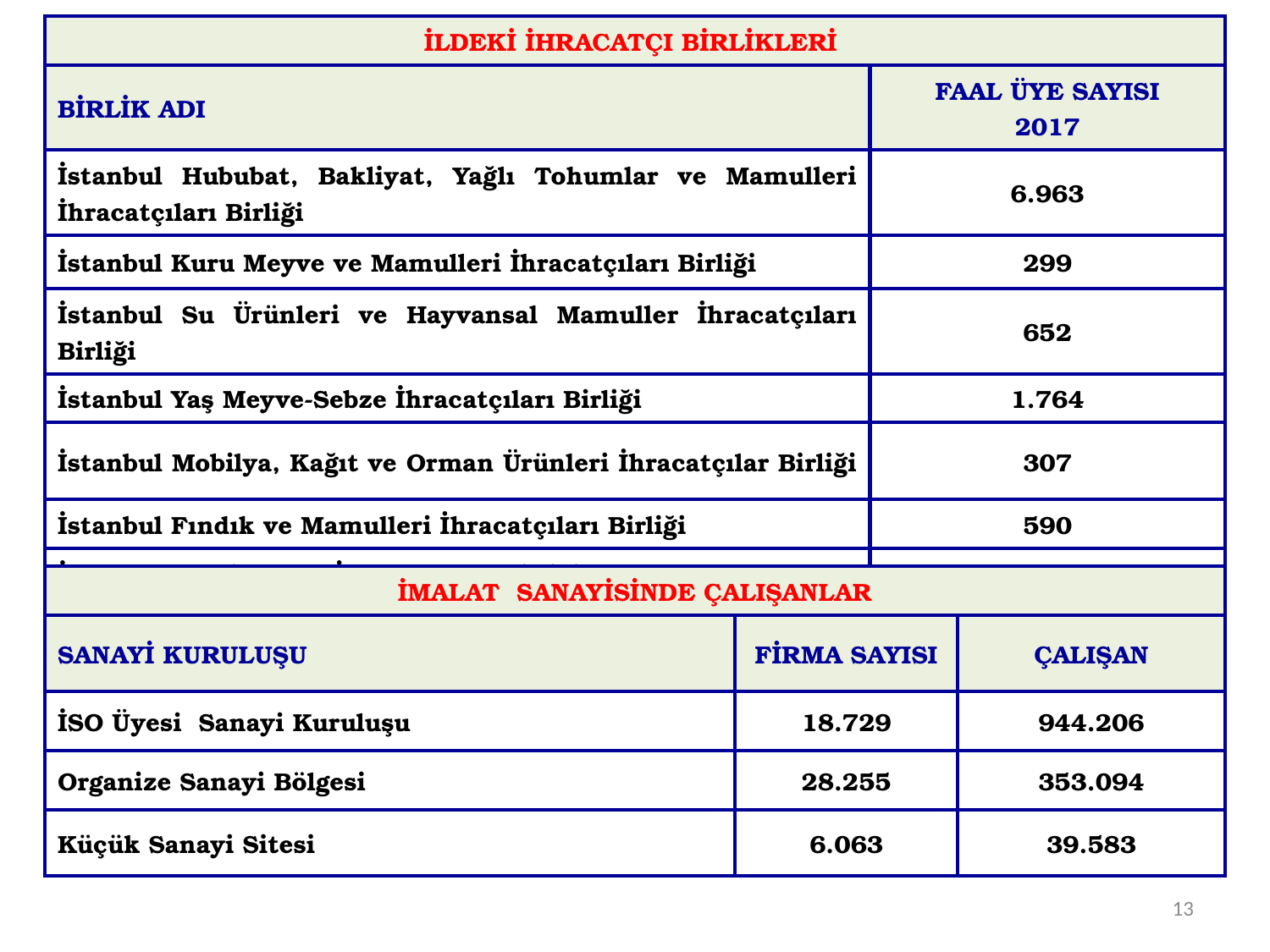

| İLDEKİ İHRACATÇI BİRLİKLERİ |  |
| --- | --- |
| BİRLİK ADI | FAAL ÜYE SAYISI 2017 |
| İstanbul Hububat, Bakliyat, Yağlı Tohumlar ve Mamulleri İhracatçıları Birliği | 6.963 |
| İstanbul Kuru Meyve ve Mamulleri İhracatçıları Birliği | 299 |
| İstanbul Su Ürünleri ve Hayvansal Mamuller İhracatçıları Birliği | 652 |
| İstanbul Yaş Meyve-Sebze İhracatçıları Birliği | 1.764 |
| İstanbul Mobilya, Kağıt ve Orman Ürünleri İhracatçılar Birliği | 307 |
| İstanbul Fındık ve Mamulleri İhracatçıları Birliği | 590 |
| İstanbul Gemi ve Yat İhracatçıları Birliği | 798 |
| İMALAT SANAYİSİNDE ÇALIŞANLAR |  |  |
| --- | --- | --- |
| SANAYİ KURULUŞU | FİRMA SAYISI | ÇALIŞAN |
| İSO Üyesi Sanayi Kuruluşu | 18.729 | 944.206 |
| Organize Sanayi Bölgesi | 28.255 | 353.094 |
| Küçük Sanayi Sitesi | 6.063 | 39.583 |
13